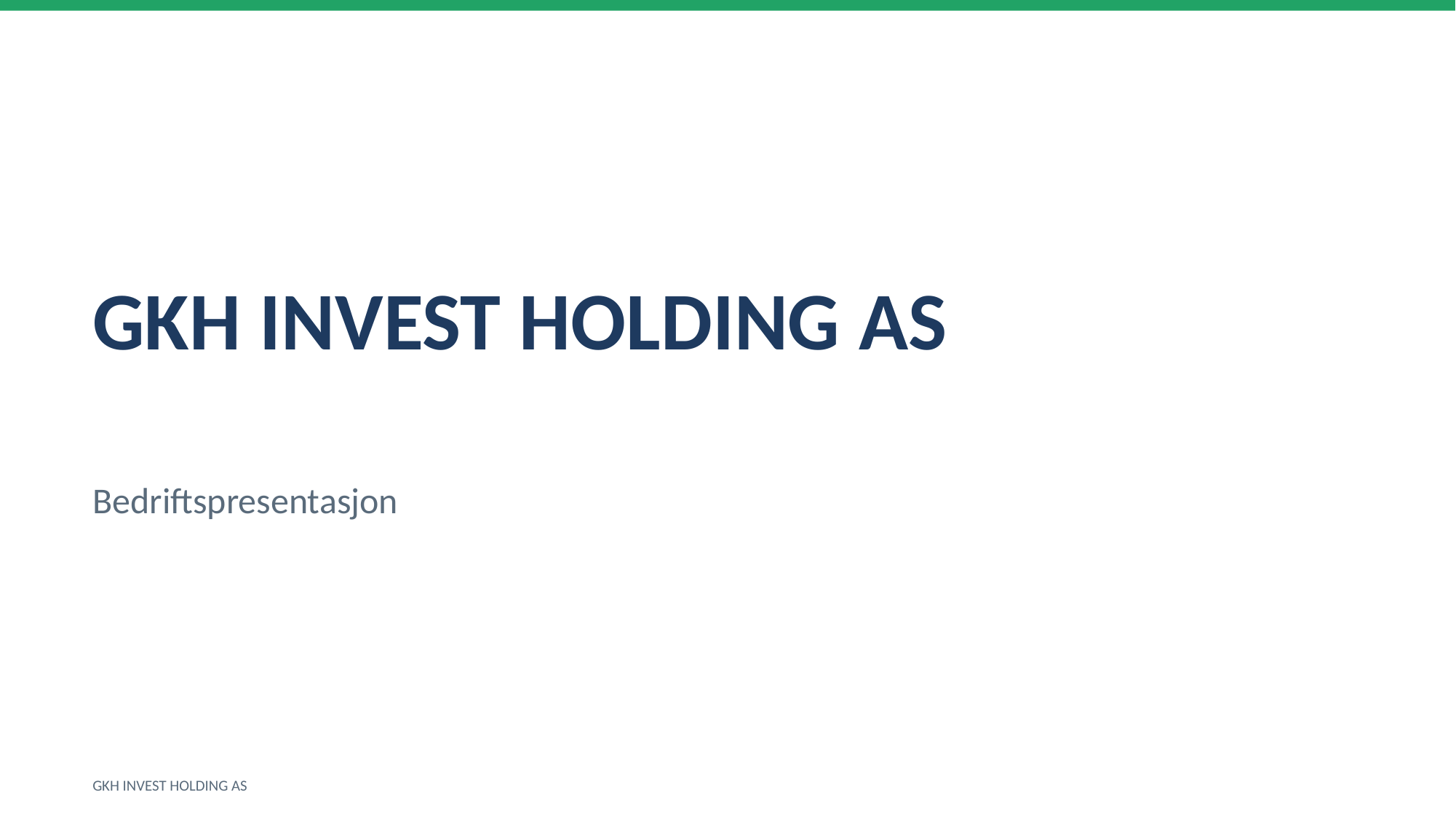

GKH INVEST HOLDING AS
Bedriftspresentasjon
GKH INVEST HOLDING AS